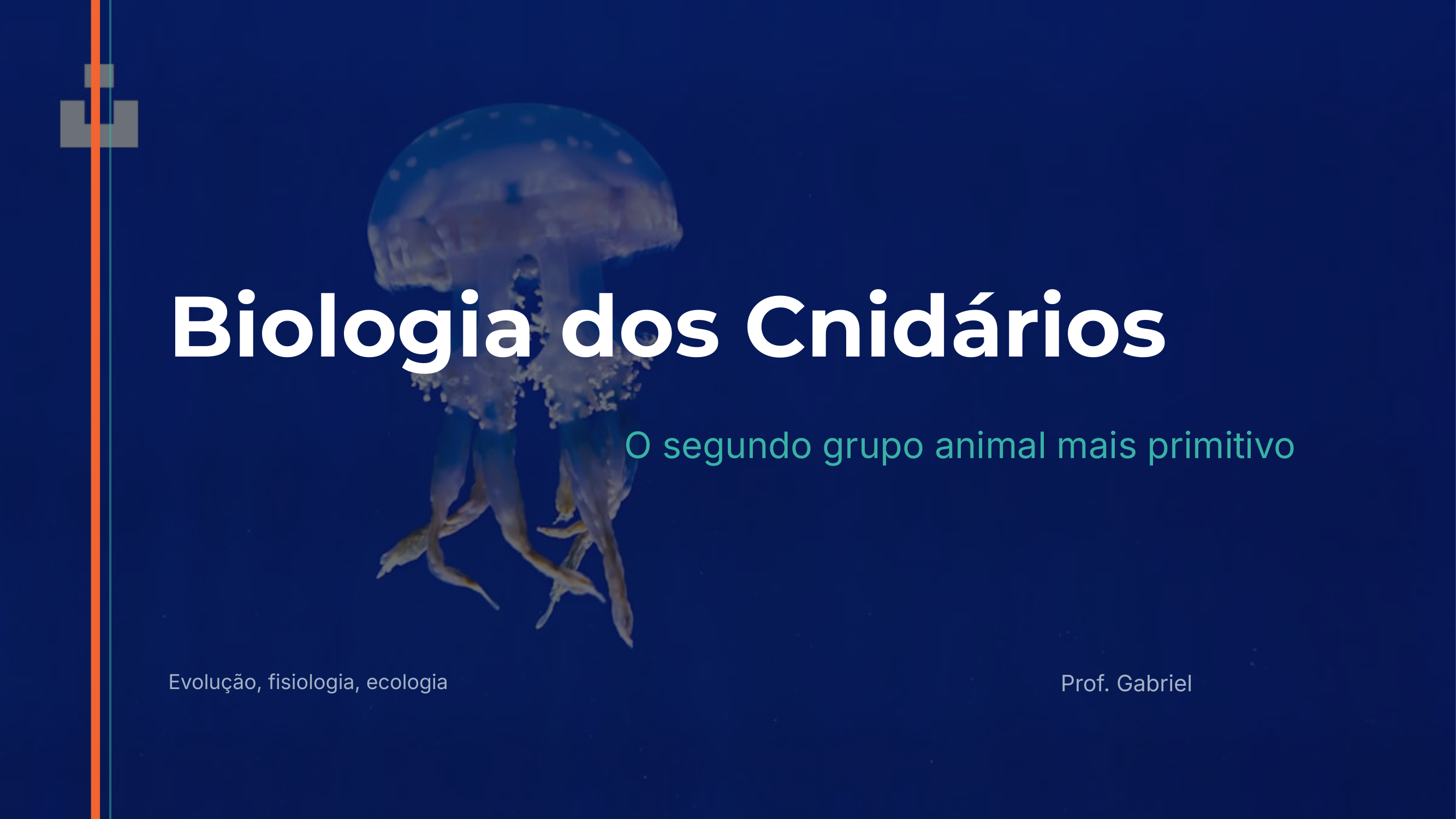

Biologia dos Cnidários
O segundo grupo animal mais primitivo
Evolução, fisiologia, ecologia
Prof. Gabriel